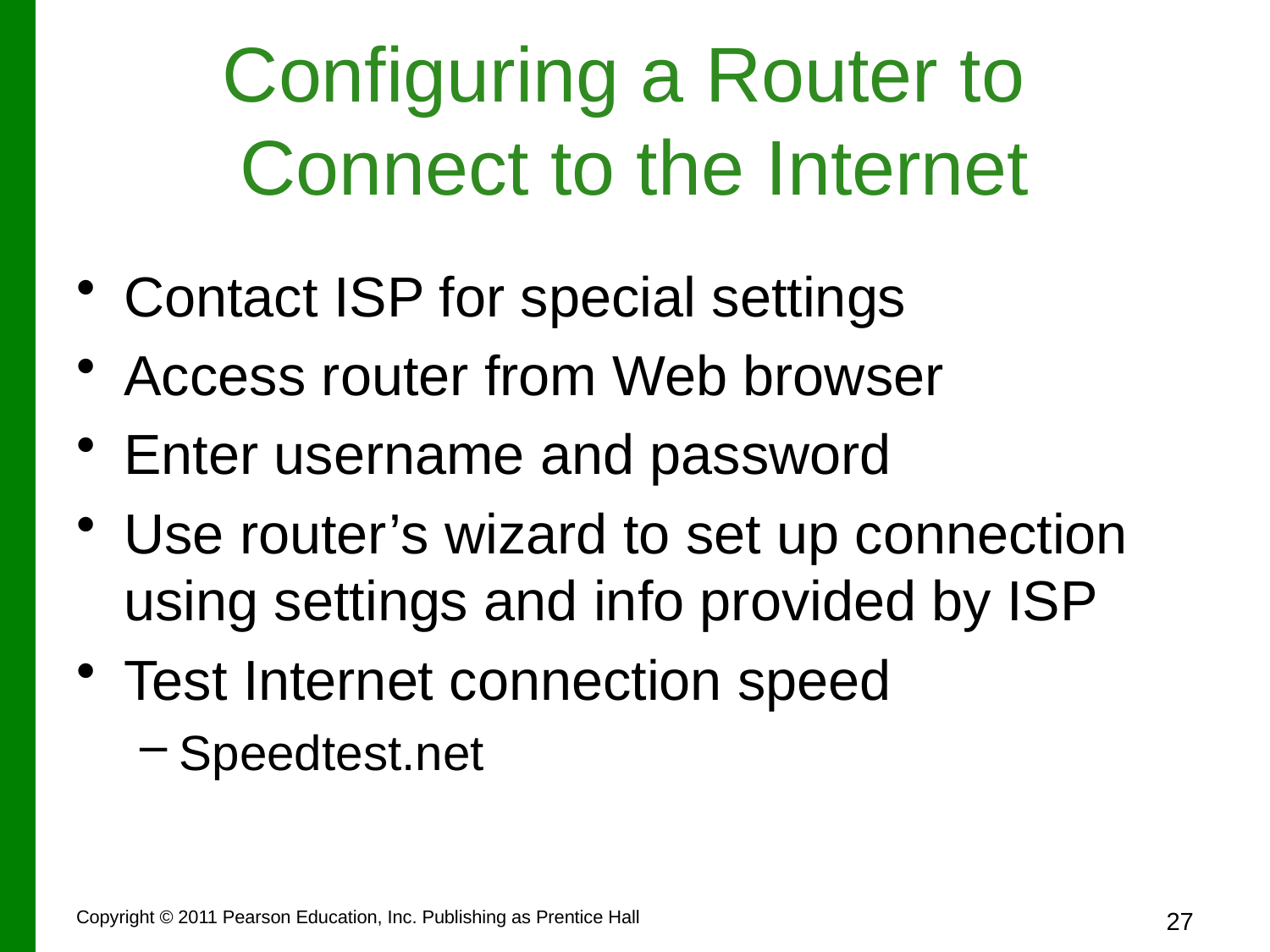

# Configuring a Router to Connect to the Internet
Contact ISP for special settings
Access router from Web browser
Enter username and password
Use router’s wizard to set up connection using settings and info provided by ISP
Test Internet connection speed
Speedtest.net
Copyright © 2011 Pearson Education, Inc. Publishing as Prentice Hall
27